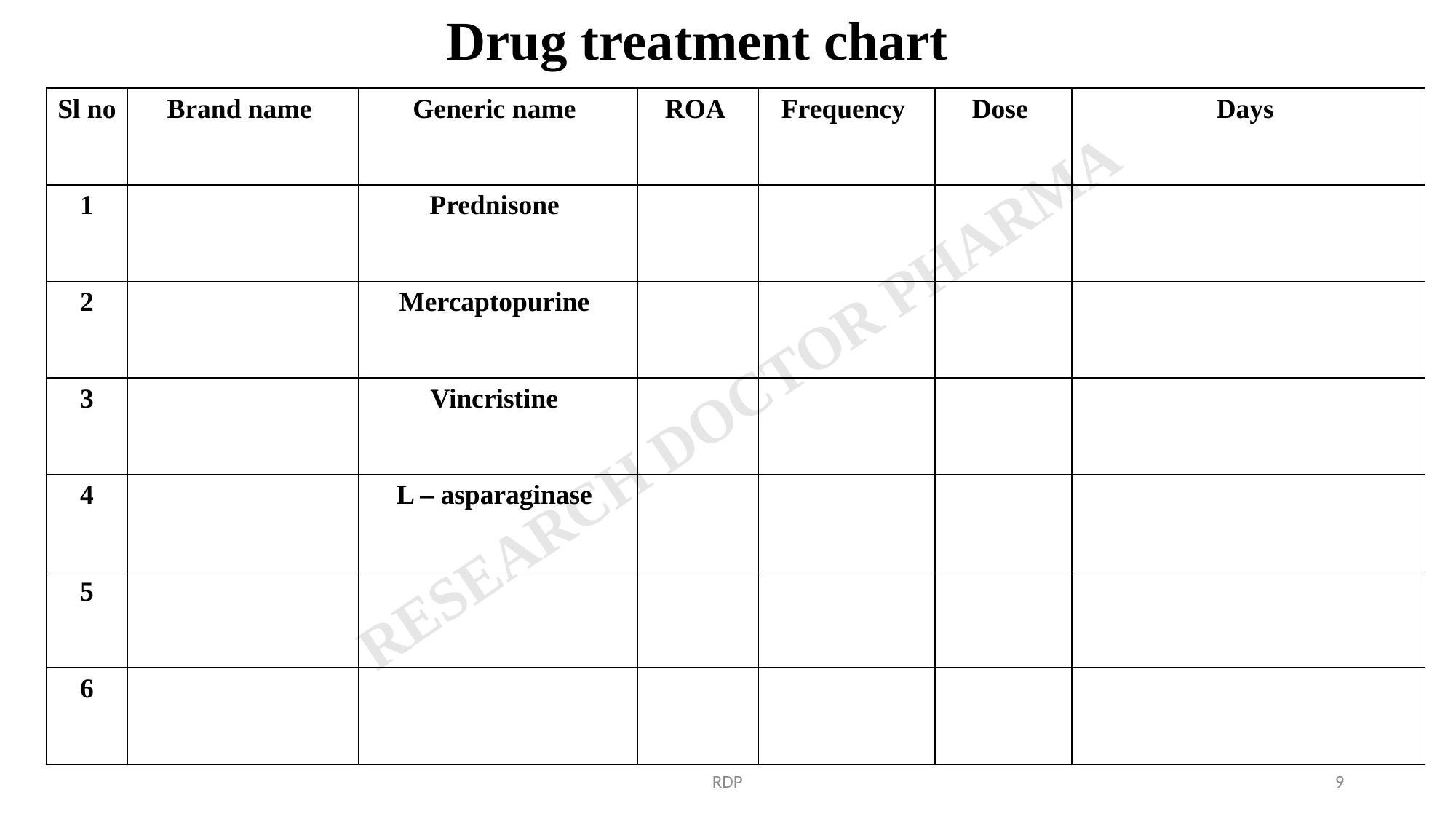

Drug treatment chart
| Sl no | Brand name | Generic name | ROA | Frequency | Dose | Days |
| --- | --- | --- | --- | --- | --- | --- |
| 1 |  | Prednisone |  |  |  |  |
| 2 |  | Mercaptopurine |  |  |  |  |
| 3 |  | Vincristine |  |  |  |  |
| 4 |  | L – asparaginase |  |  |  |  |
| 5 |  |  |  |  |  |  |
| 6 |  |  |  |  |  |  |
RDP
9